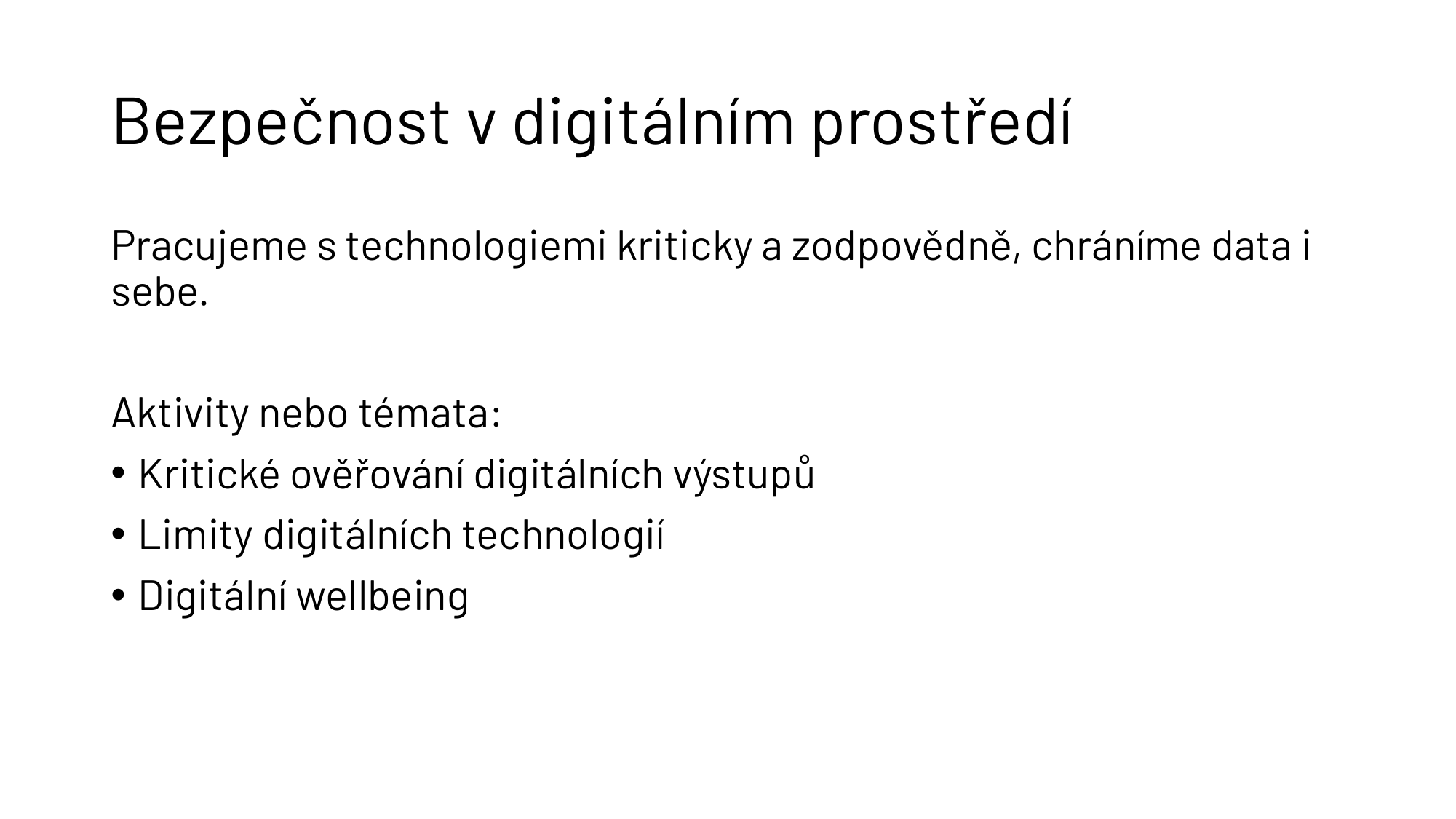

# Bezpečnost v digitálním prostředí
Pracujeme s technologiemi kriticky a zodpovědně, chráníme data i sebe.

Aktivity nebo témata:
Kritické ověřování digitálních výstupů
Limity digitálních technologií
Digitální wellbeing